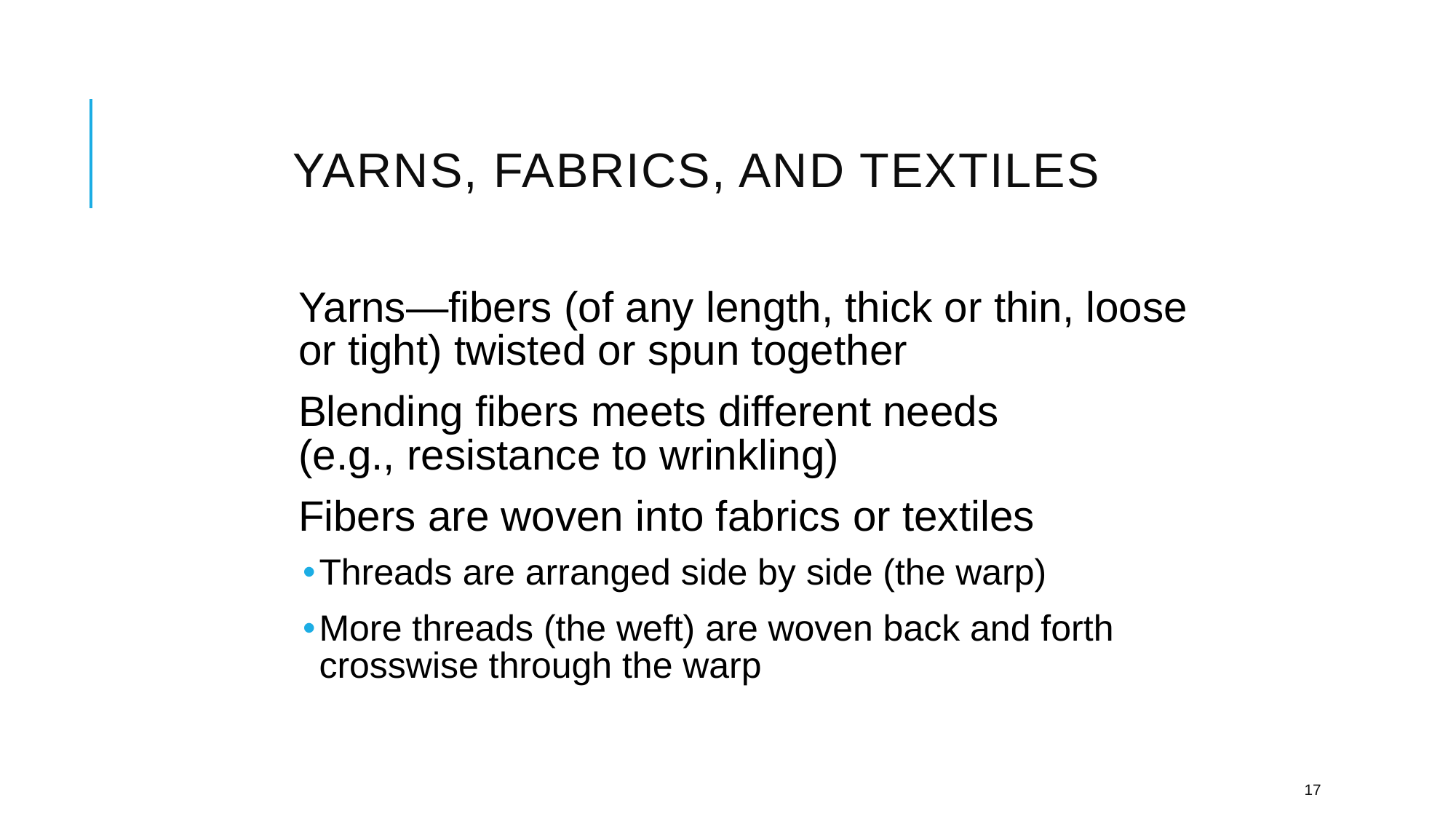

# Yarns, fabrics, and textiles
Yarns—fibers (of any length, thick or thin, loose or tight) twisted or spun together
Blending fibers meets different needs
(e.g., resistance to wrinkling)
Fibers are woven into fabrics or textiles
Threads are arranged side by side (the warp)
More threads (the weft) are woven back and forth crosswise through the warp
17